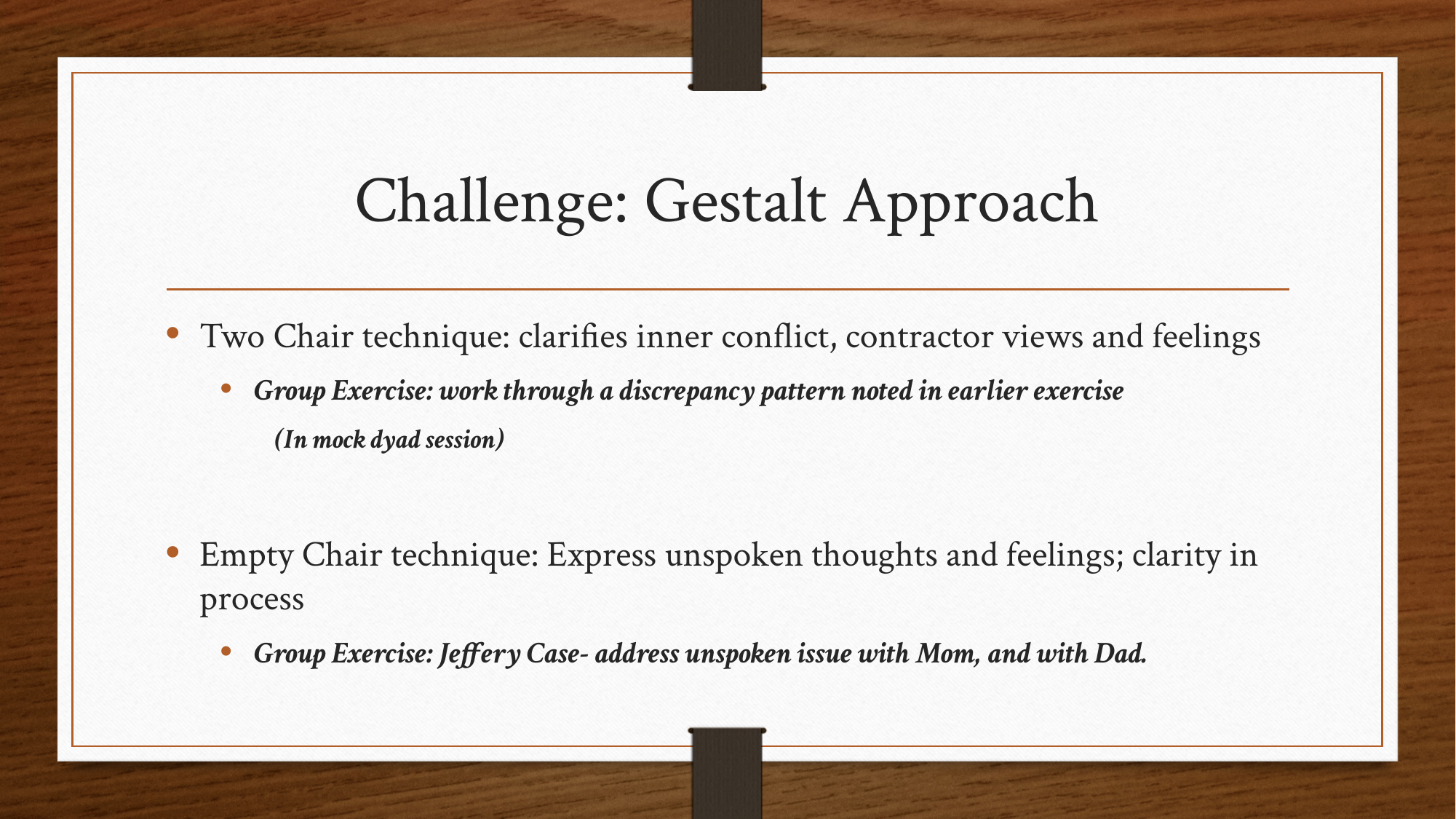

# Challenge: Gestalt Approach
Two Chair technique: clarifies inner conflict, contractor views and feelings
Group Exercise: work through a discrepancy pattern noted in earlier exercise
(In mock dyad session)

Empty Chair technique: Express unspoken thoughts and feelings; clarity in process
Group Exercise: Jeffery Case- address unspoken issue with Mom, and with Dad.